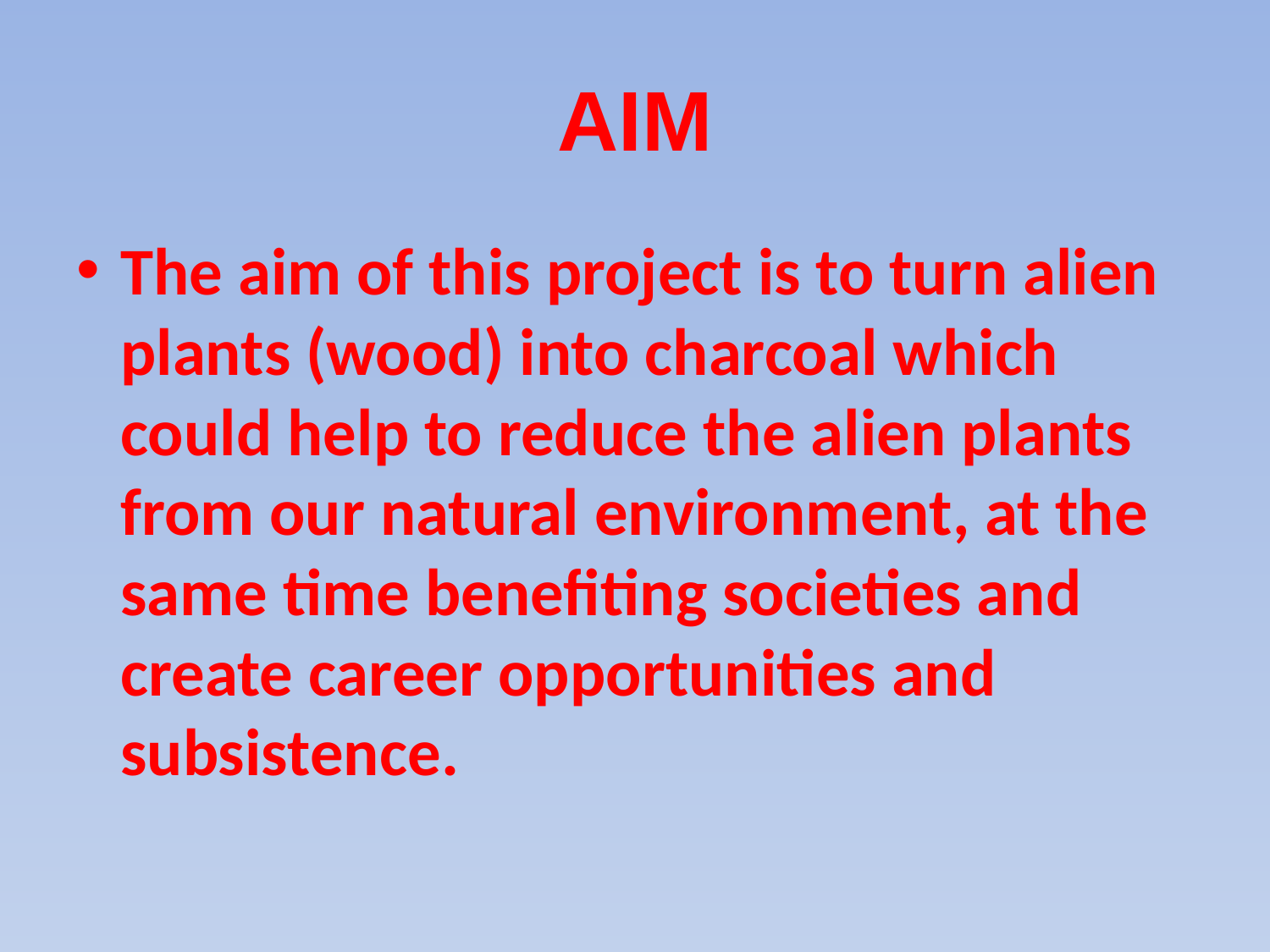

# AIM
The aim of this project is to turn alien plants (wood) into charcoal which could help to reduce the alien plants from our natural environment, at the same time benefiting societies and create career opportunities and subsistence.